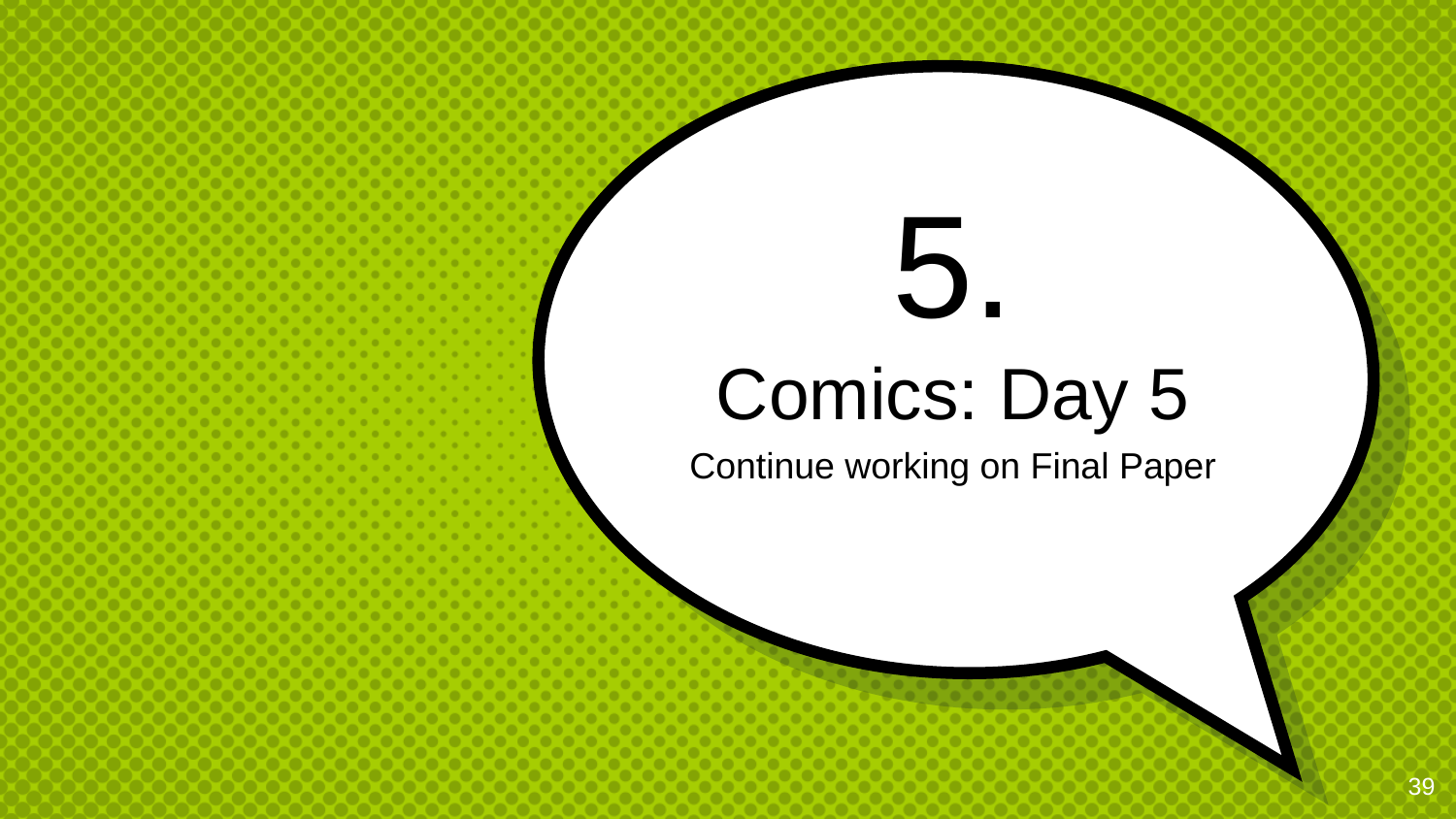

# 5.
Comics: Day 5
Continue working on Final Paper
39